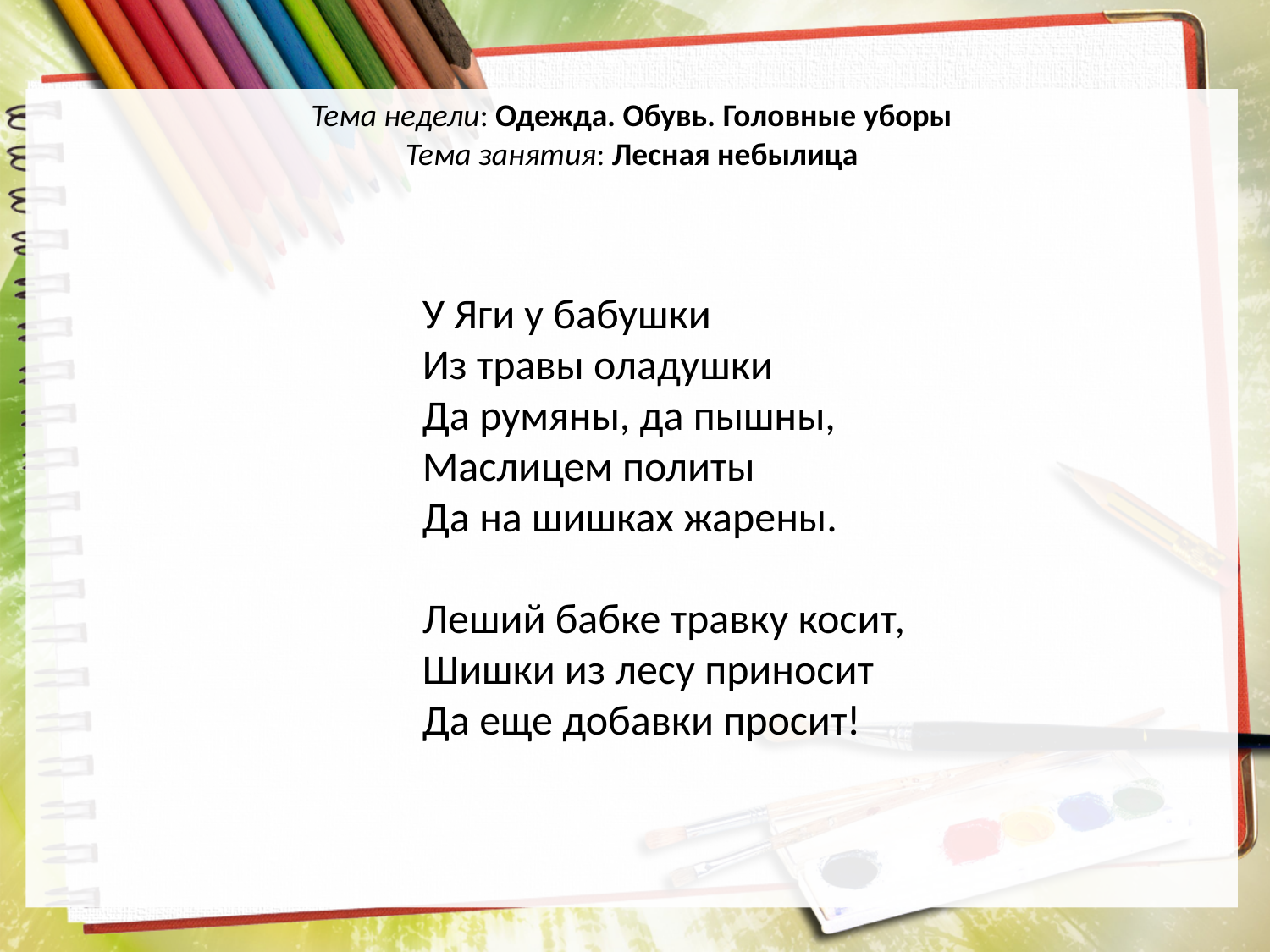

Тема недели: Одежда. Обувь. Головные уборы
Тема занятия: Лесная небылица

У Яги у бабушки
Из травы оладушки
Да румяны, да пышны,
Маслицем политы
Да на шишках жарены.

Леший бабке травку косит,
Шишки из лесу приносит
Да еще добавки просит!